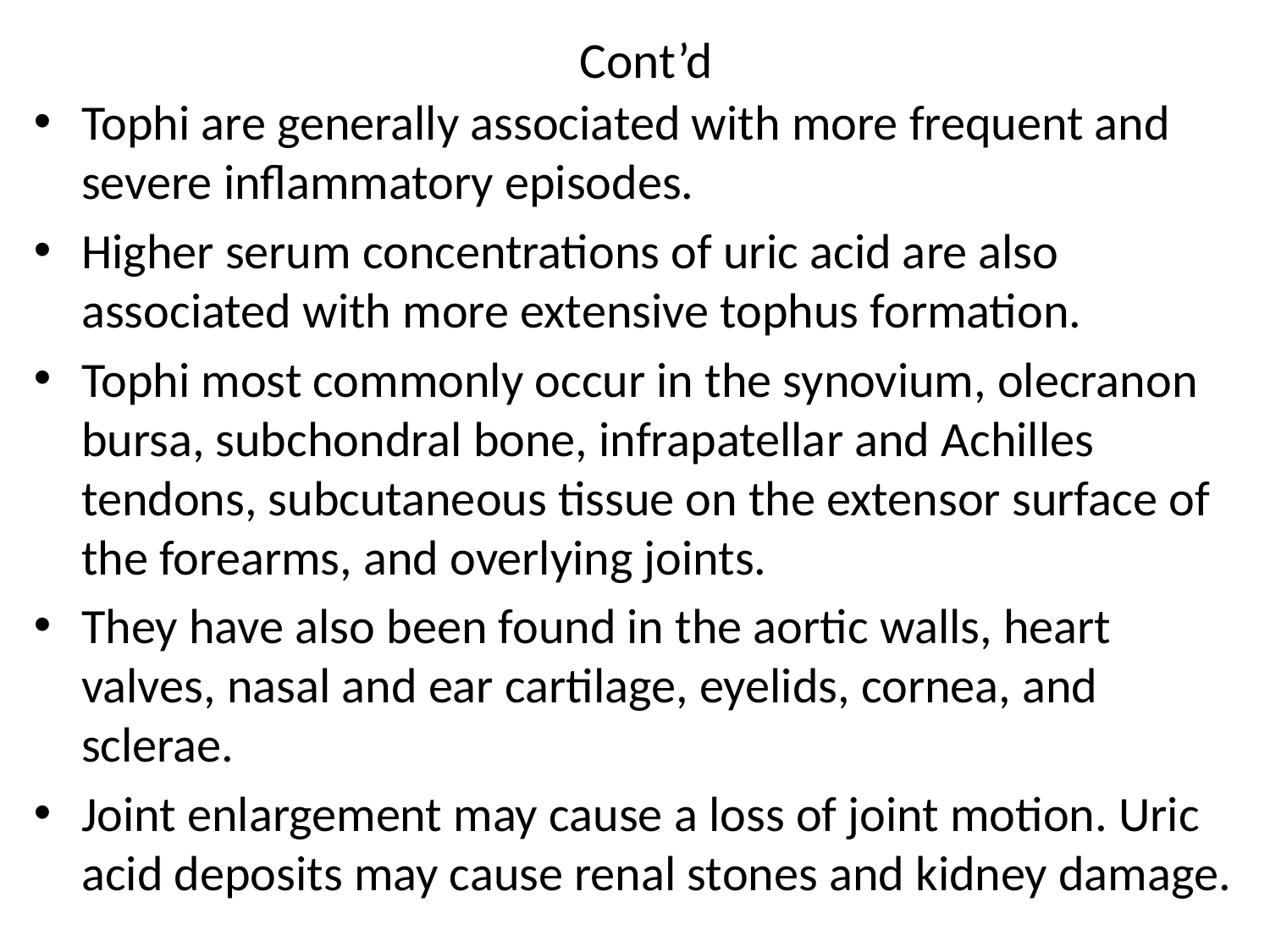

# Cont’d
Tophi are generally associated with more frequent and severe inflammatory episodes.
Higher serum concentrations of uric acid are also associated with more extensive tophus formation.
Tophi most commonly occur in the synovium, olecranon bursa, subchondral bone, infrapatellar and Achilles tendons, subcutaneous tissue on the extensor surface of the forearms, and overlying joints.
They have also been found in the aortic walls, heart valves, nasal and ear cartilage, eyelids, cornea, and sclerae.
Joint enlargement may cause a loss of joint motion. Uric acid deposits may cause renal stones and kidney damage.